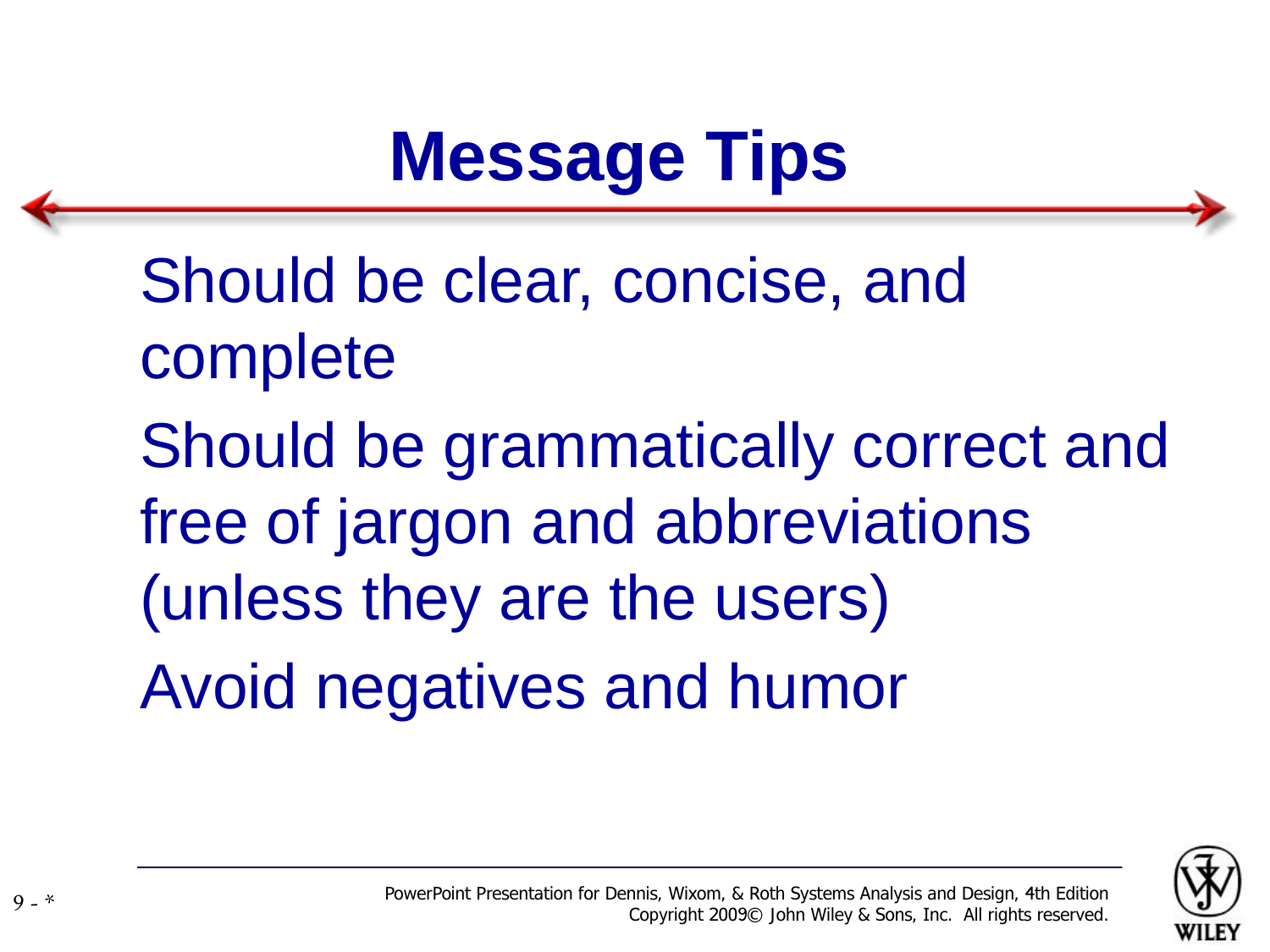

Message Tips
Should be clear, concise, and complete
Should be grammatically correct and free of jargon and abbreviations (unless they are the users)
Avoid negatives and humor
PowerPoint Presentation for Dennis, Wixom, & Roth Systems Analysis and Design, 4th Edition
Copyright 2009© John Wiley & Sons, Inc.  All rights reserved.
9 - *